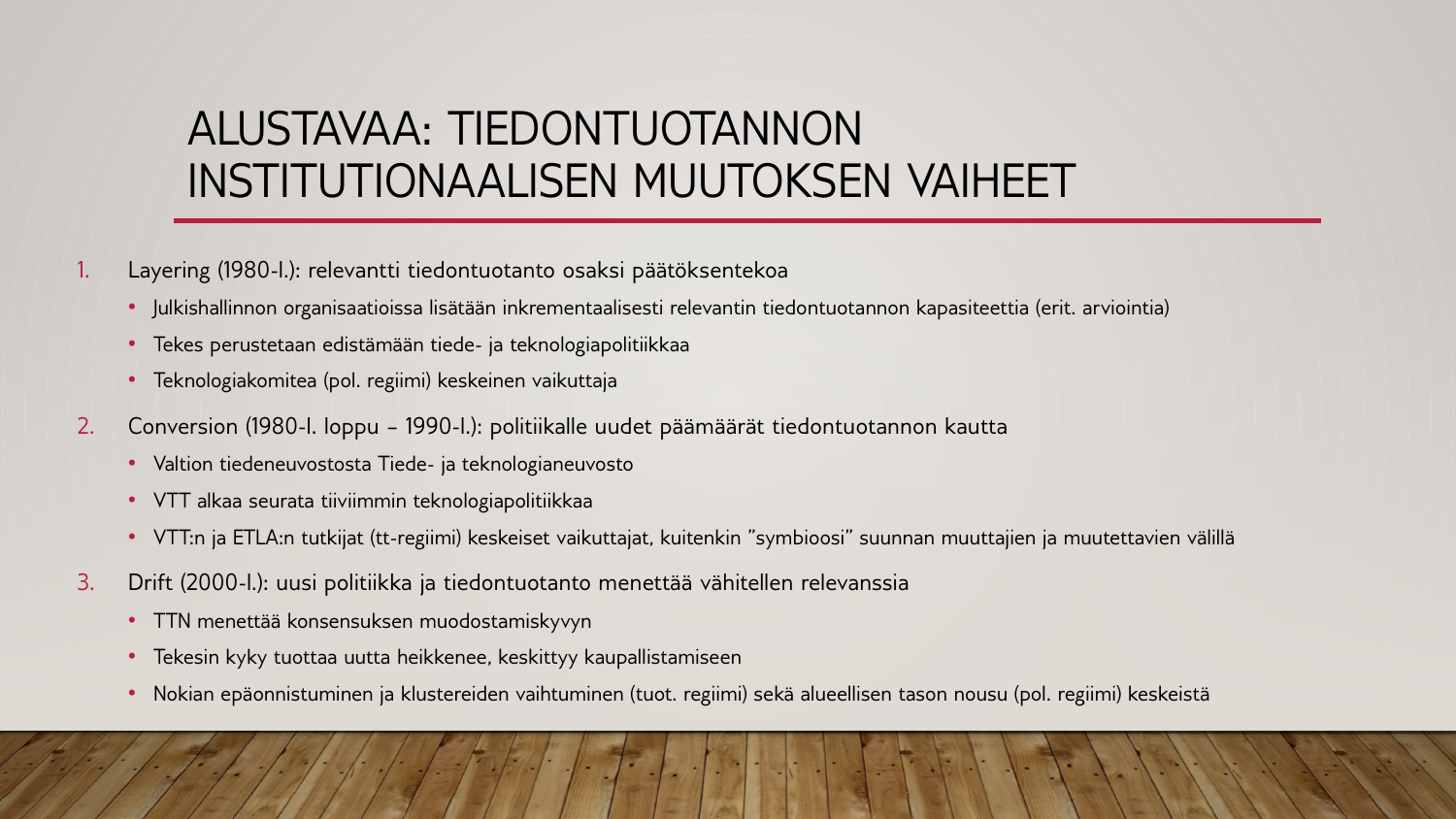

# Alustavaa: Tiedontuotannon Institutionaalisen muutoksen vaiheet
Layering (1980-l.): relevantti tiedontuotanto osaksi päätöksentekoa
Julkishallinnon organisaatioissa lisätään inkrementaalisesti relevantin tiedontuotannon kapasiteettia (erit. arviointia)
Tekes perustetaan edistämään tiede- ja teknologiapolitiikkaa
Teknologiakomitea (pol. regiimi) keskeinen vaikuttaja
Conversion (1980-l. loppu – 1990-l.): politiikalle uudet päämäärät tiedontuotannon kautta
Valtion tiedeneuvostosta Tiede- ja teknologianeuvosto
VTT alkaa seurata tiiviimmin teknologiapolitiikkaa
VTT:n ja ETLA:n tutkijat (tt-regiimi) keskeiset vaikuttajat, kuitenkin ”symbioosi” suunnan muuttajien ja muutettavien välillä
Drift (2000-l.): uusi politiikka ja tiedontuotanto menettää vähitellen relevanssia
TTN menettää konsensuksen muodostamiskyvyn
Tekesin kyky tuottaa uutta heikkenee, keskittyy kaupallistamiseen
Nokian epäonnistuminen ja klustereiden vaihtuminen (tuot. regiimi) sekä alueellisen tason nousu (pol. regiimi) keskeistä